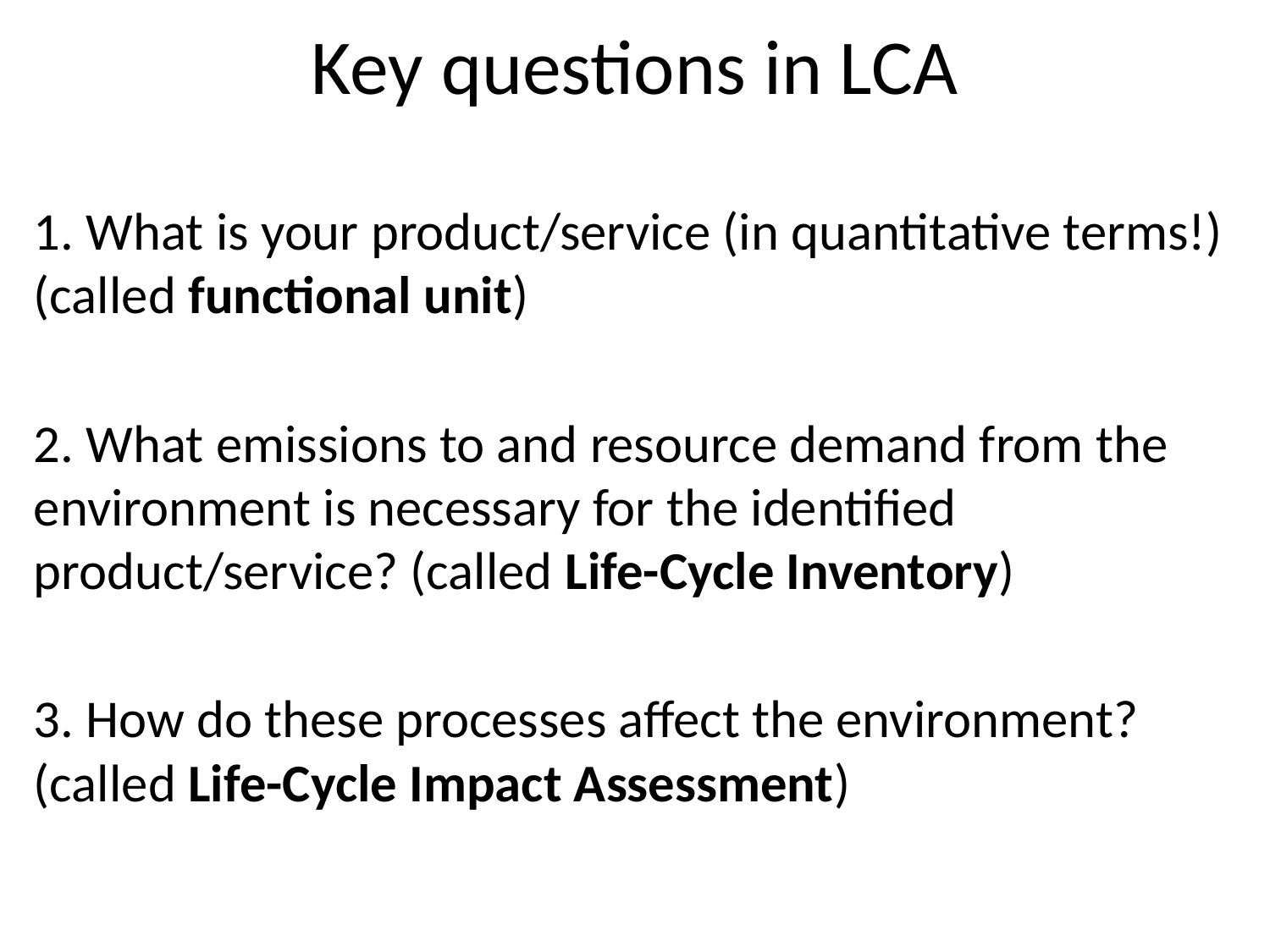

# Key questions in LCA
1. What is your product/service (in quantitative terms!) (called functional unit)

2. What emissions to and resource demand from the environment is necessary for the identified product/service? (called Life-Cycle Inventory)

3. How do these processes affect the environment? (called Life-Cycle Impact Assessment)